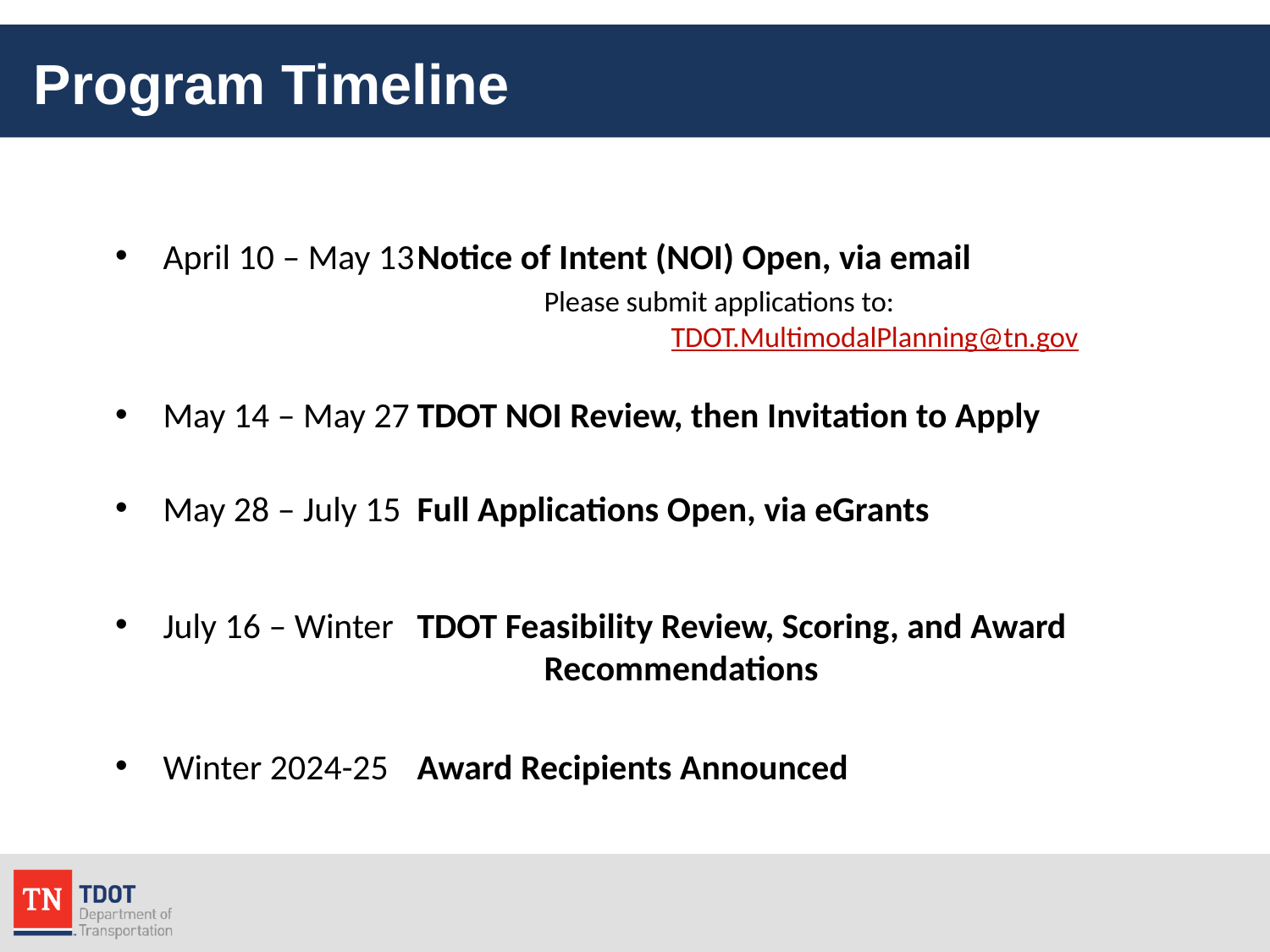

# Program Timeline

April 10 – May 13	Notice of Intent (NOI) Open, via email				Please submit applications to: 						TDOT.MultimodalPlanning@tn.gov

May 14 – May 27	TDOT NOI Review, then Invitation to Apply

May 28 – July 15	Full Applications Open, via eGrants

July 16 – Winter 	TDOT Feasibility Review, Scoring, and Award 			Recommendations

Winter 2024-25	Award Recipients Announced